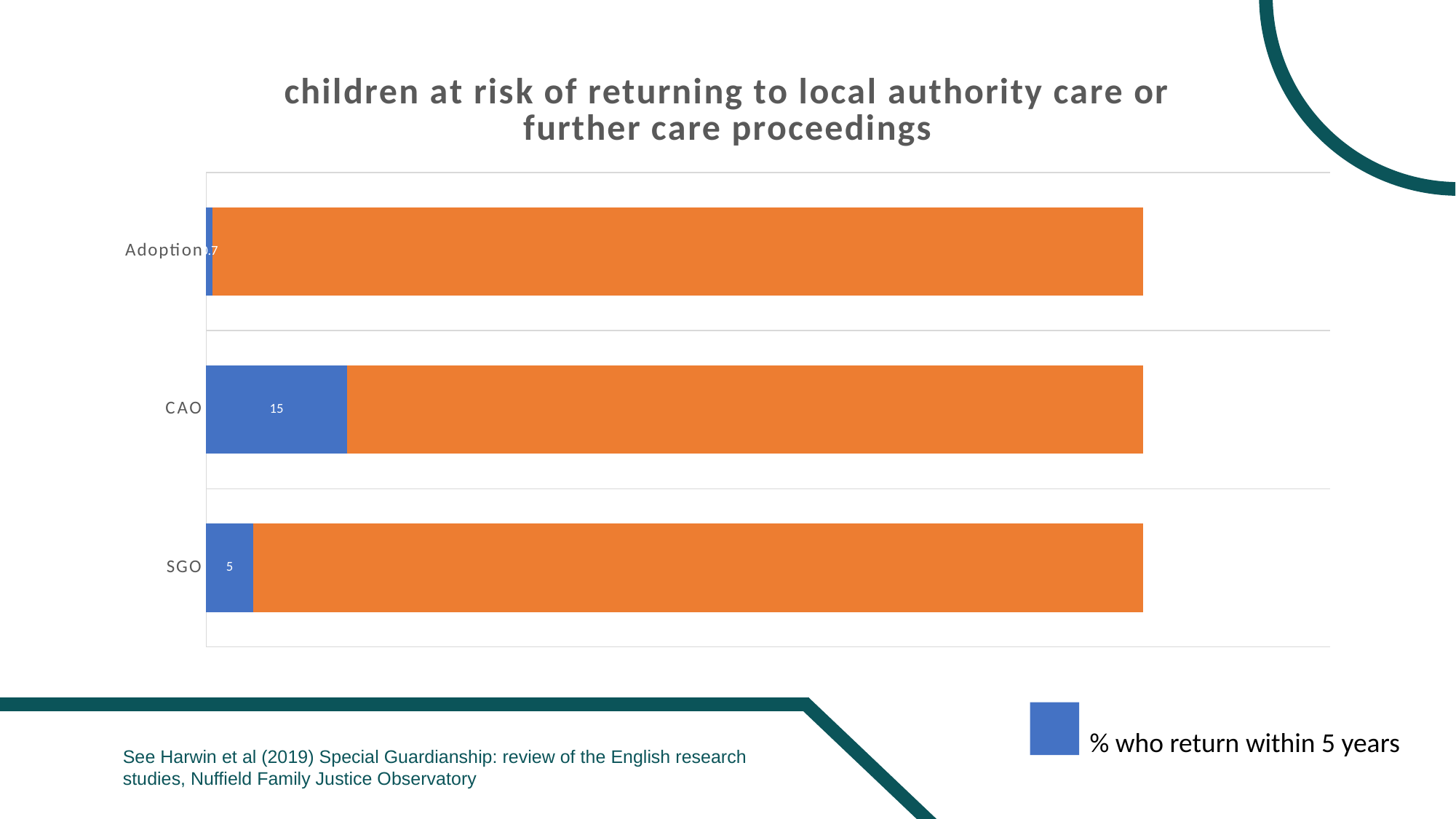

### Chart: children at risk of returning to local authority care or further care proceedings

| Category |  |  |
|---|---|---|
| SGO | 5.0 | 95.0 |
| CAO | 15.0 | 85.0 |
| Adoption | 0.7 | 99.3 |
% who return within 5 years
See Harwin et al (2019) Special Guardianship: review of the English research studies, Nuffield Family Justice Observatory